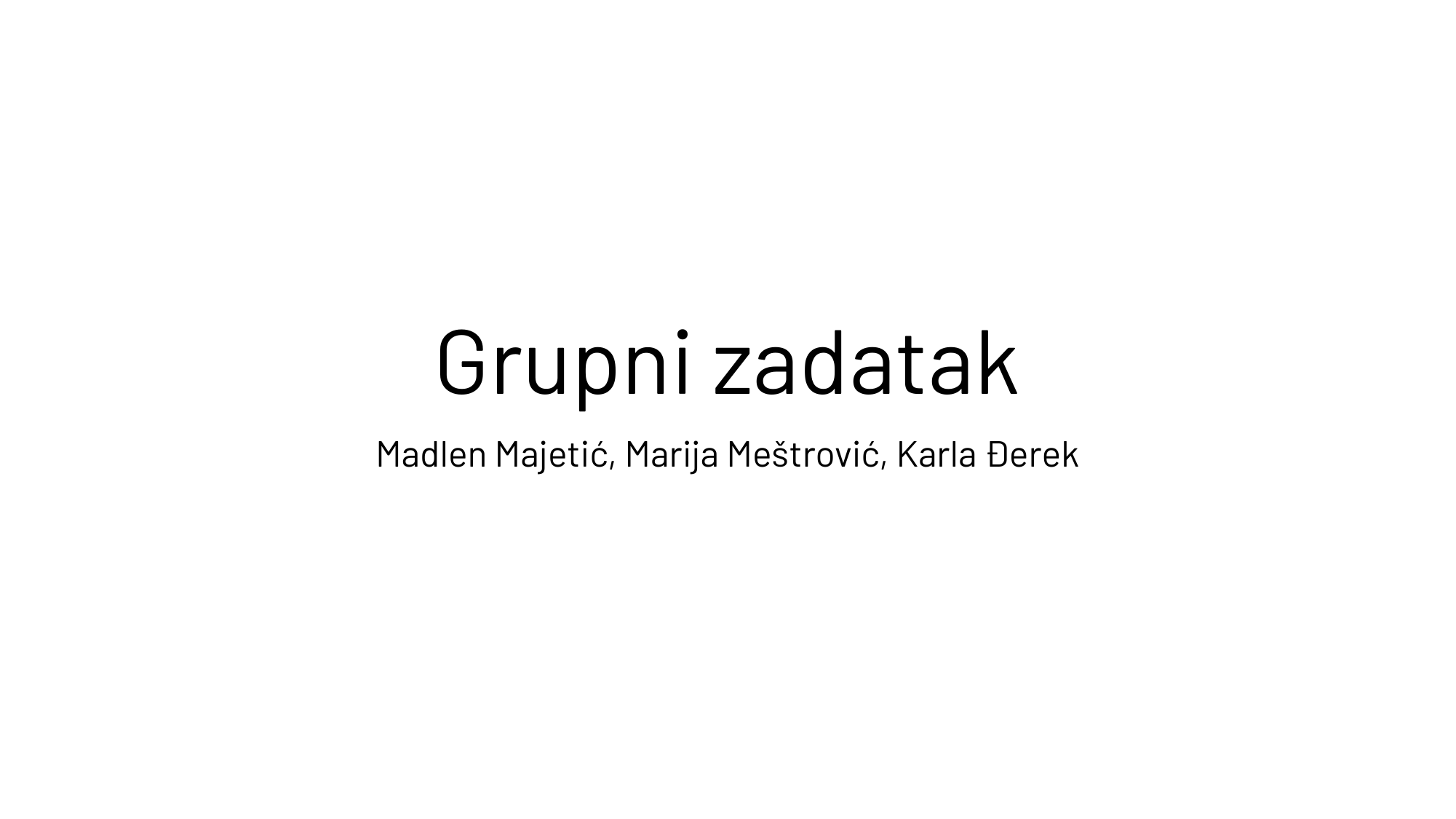

# Grupni zadatak
Madlen Majetić, Marija Meštrović, Karla Đerek